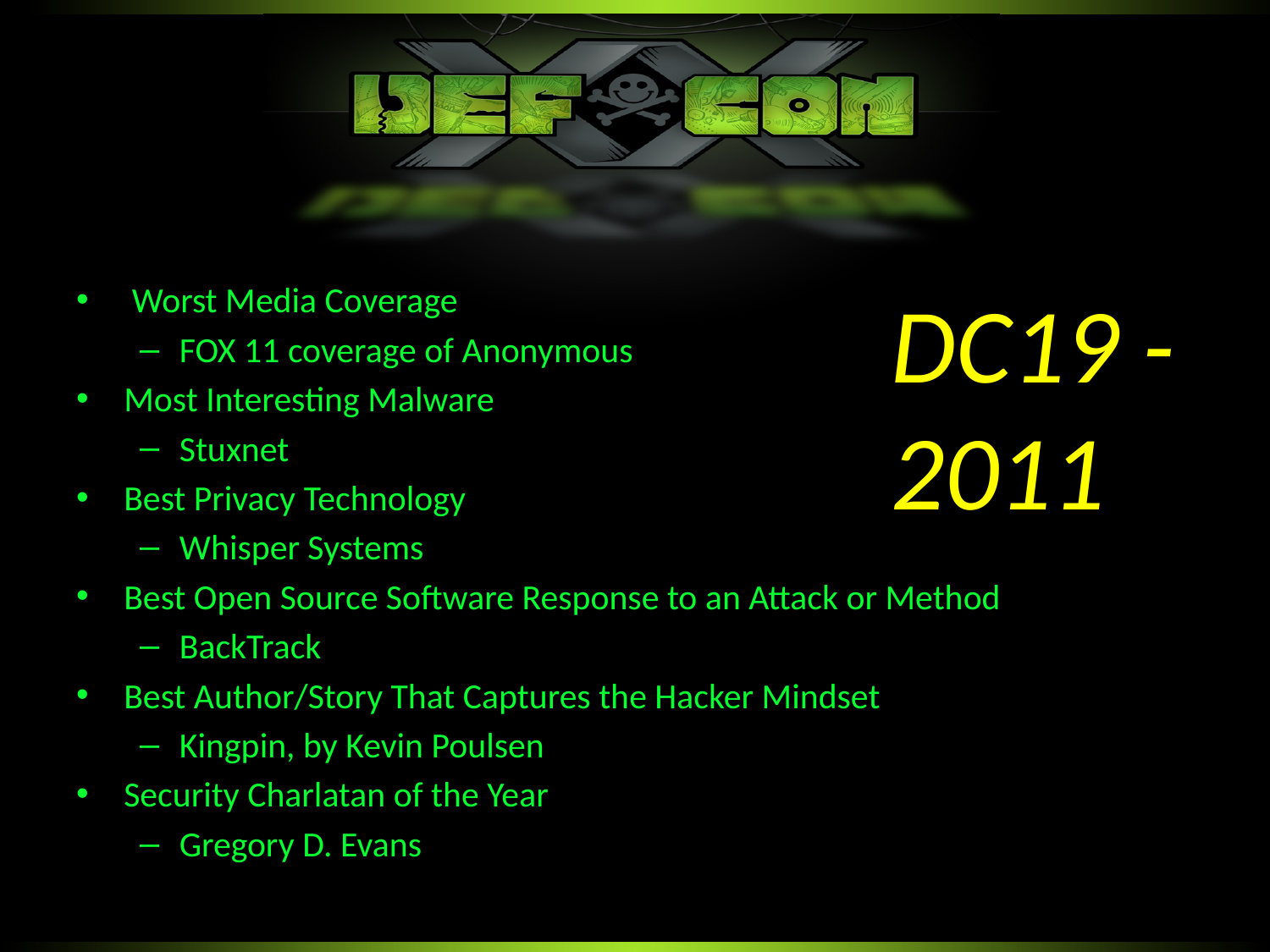

Worst Media Coverage
FOX 11 coverage of Anonymous
Most Interesting Malware
Stuxnet
Best Privacy Technology
Whisper Systems
Best Open Source Software Response to an Attack or Method
BackTrack
Best Author/Story That Captures the Hacker Mindset
Kingpin, by Kevin Poulsen
Security Charlatan of the Year
Gregory D. Evans

DC19 - 2011